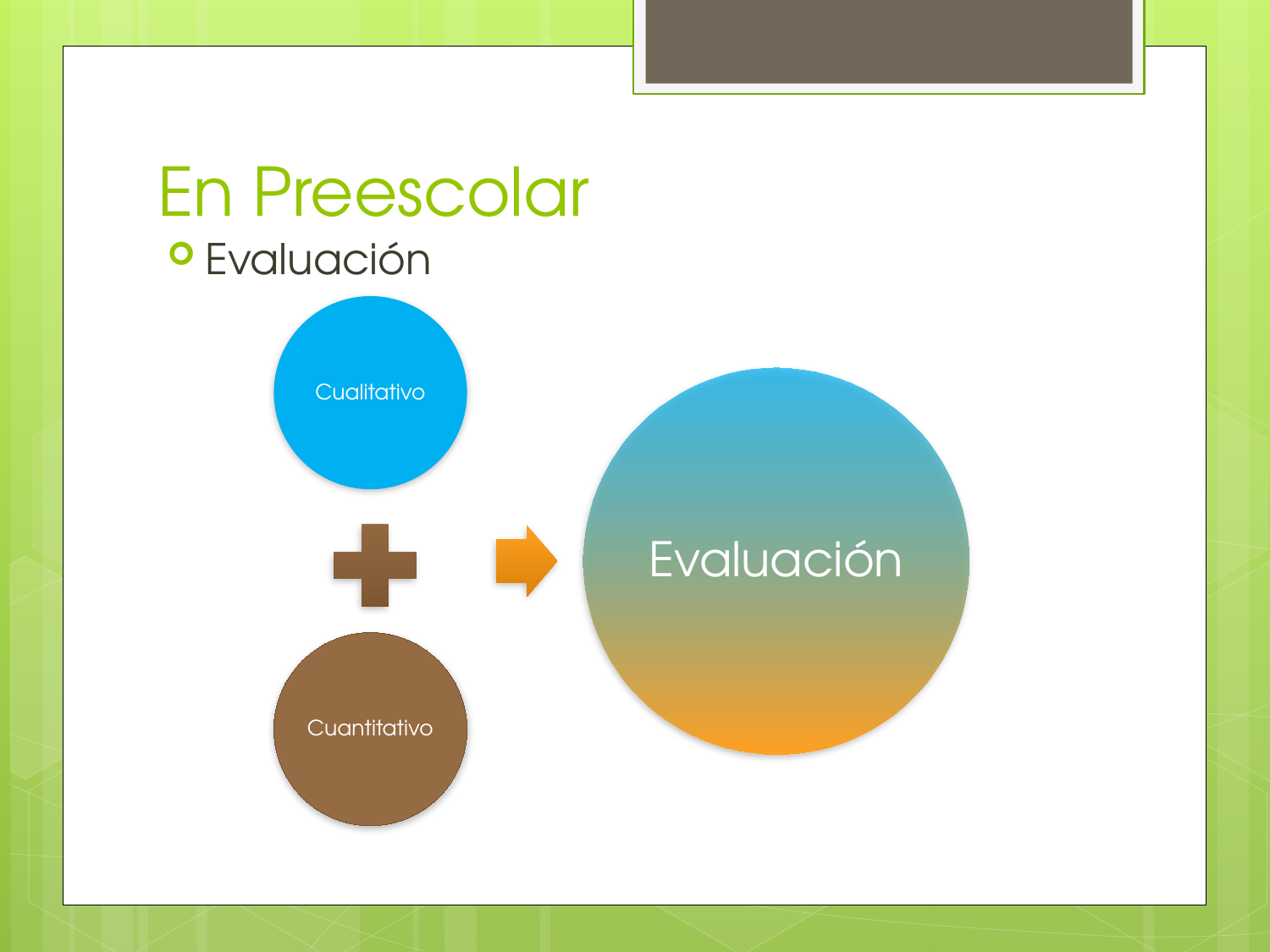

# En Preescolar
Evaluación
Cualitativo

Cuantitativo

Evaluación